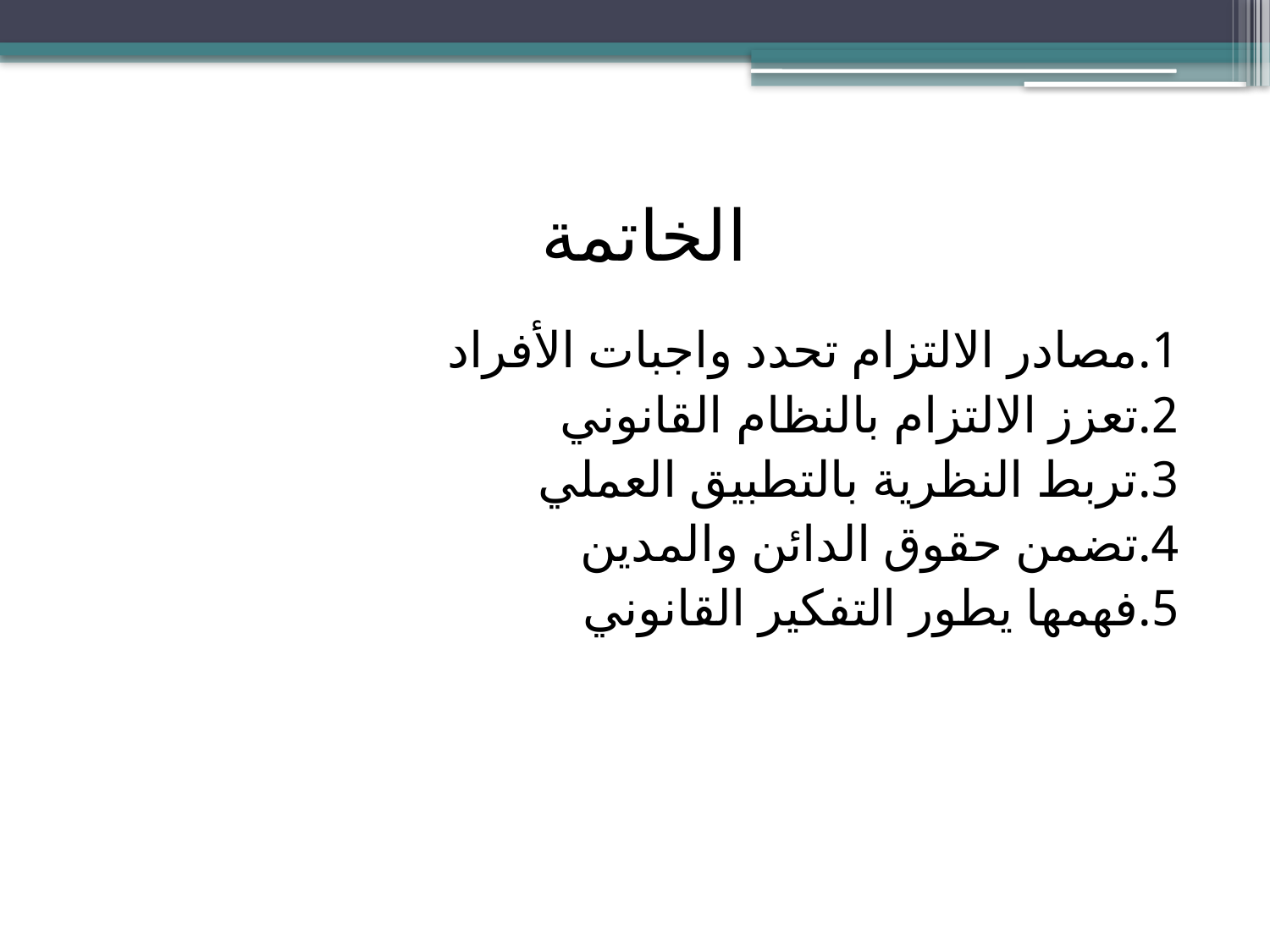

# الخاتمة
1.مصادر الالتزام تحدد واجبات الأفراد
2.تعزز الالتزام بالنظام القانوني
3.تربط النظرية بالتطبيق العملي
4.تضمن حقوق الدائن والمدين
5.فهمها يطور التفكير القانوني